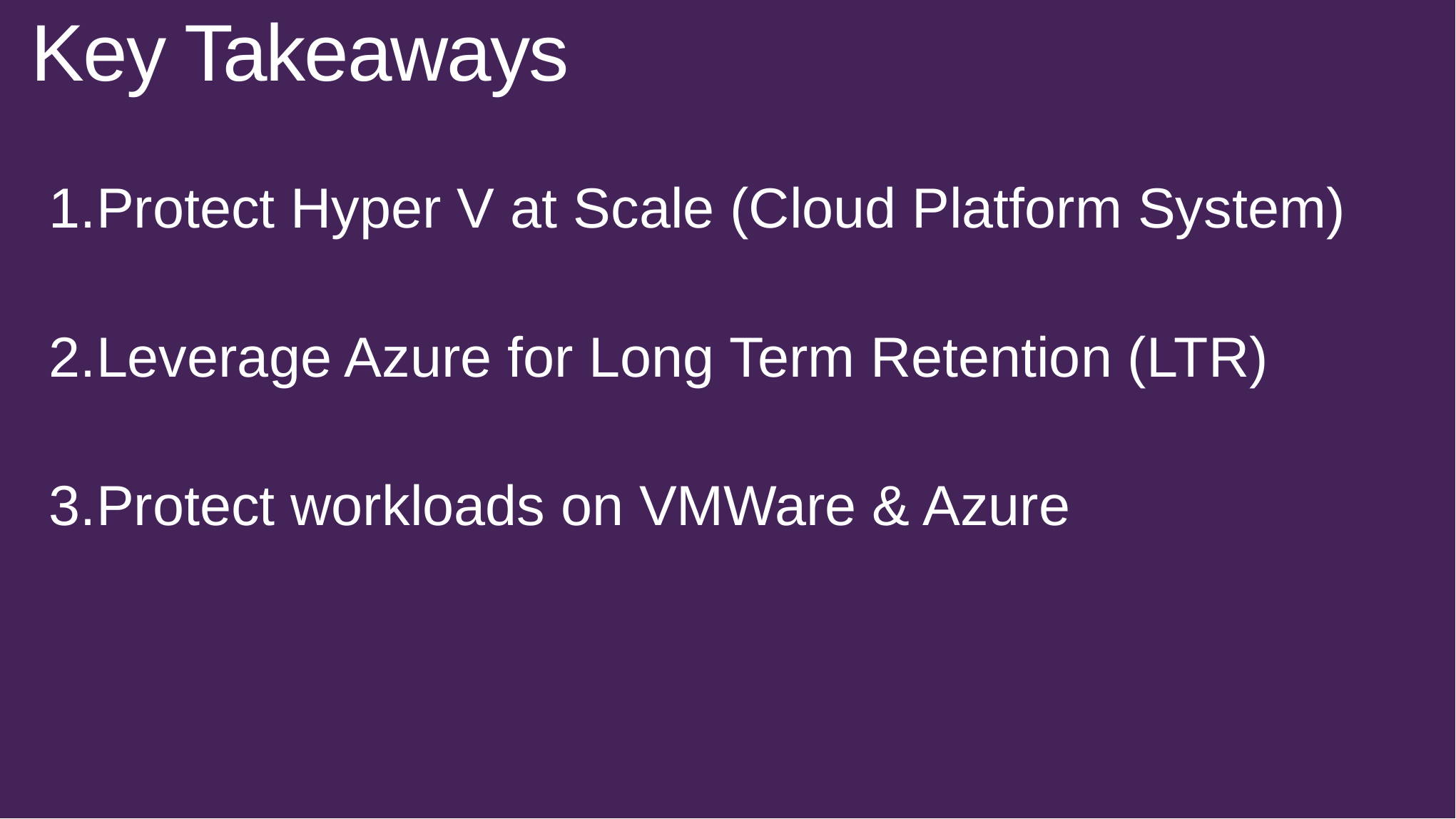

# Key Takeaways
Protect Hyper V at Scale (Cloud Platform System)

Leverage Azure for Long Term Retention (LTR)

Protect workloads on VMWare & Azure